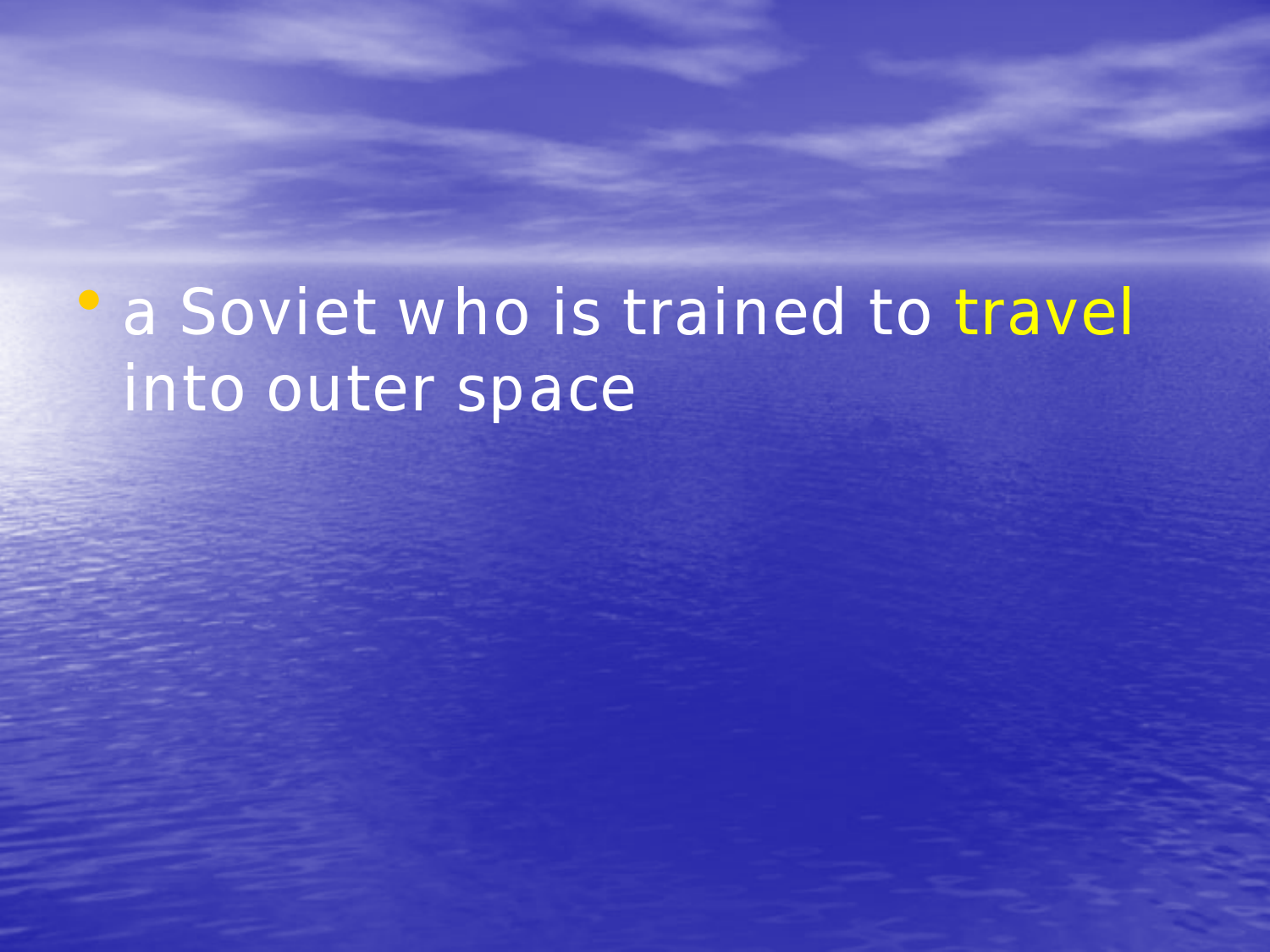

#
a Soviet who is trained to travel into outer space